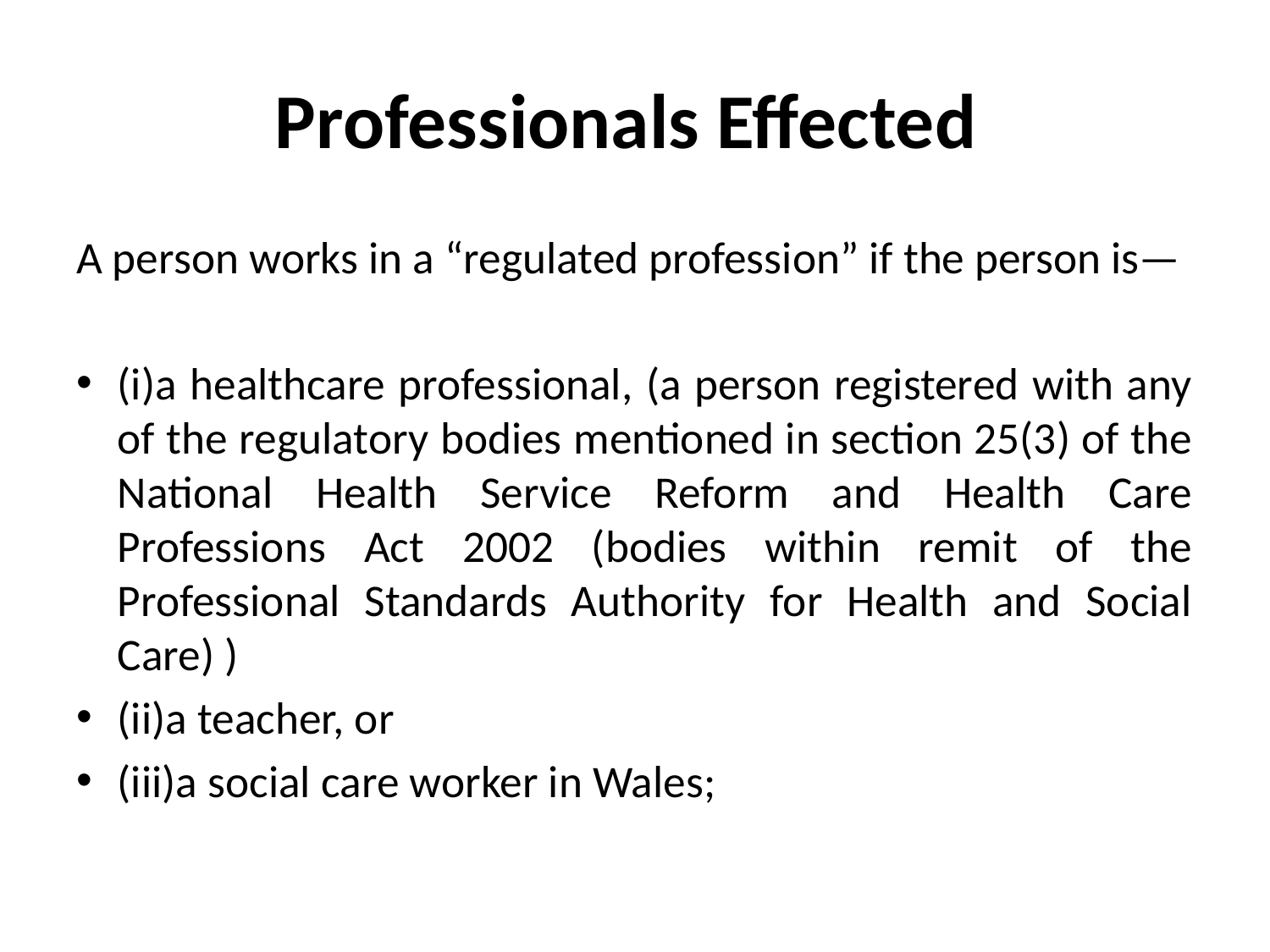

# Professionals Effected
A person works in a “regulated profession” if the person is—

(i)a healthcare professional, (a person registered with any of the regulatory bodies mentioned in section 25(3) of the National Health Service Reform and Health Care Professions Act 2002 (bodies within remit of the Professional Standards Authority for Health and Social Care) )
(ii)a teacher, or
(iii)a social care worker in Wales;